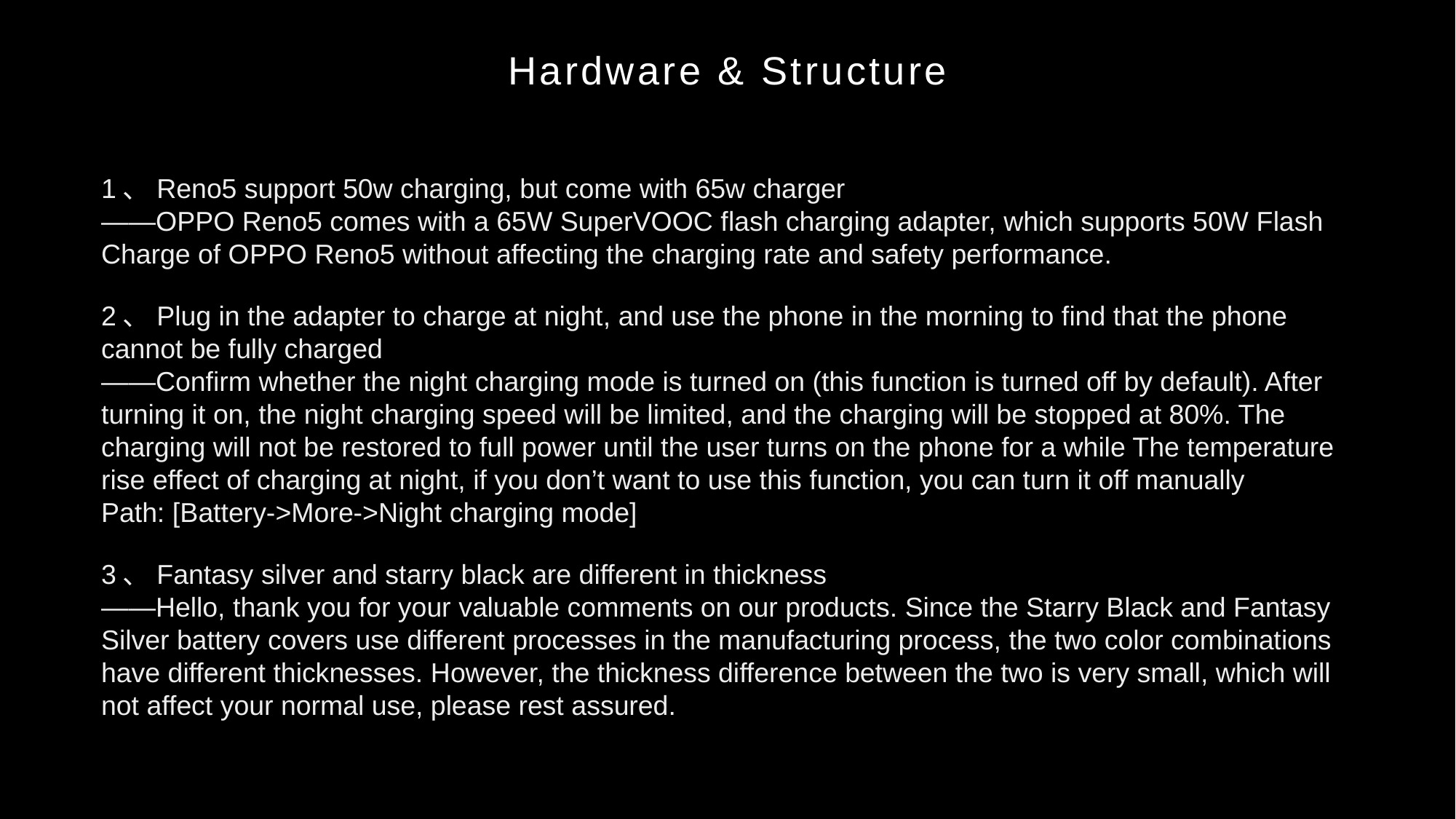

Hardware & Structure
1、Reno5 support 50w charging, but come with 65w charger
——OPPO Reno5 comes with a 65W SuperVOOC flash charging adapter, which supports 50W Flash Charge of OPPO Reno5 without affecting the charging rate and safety performance.

2、Plug in the adapter to charge at night, and use the phone in the morning to find that the phone cannot be fully charged
——Confirm whether the night charging mode is turned on (this function is turned off by default). After turning it on, the night charging speed will be limited, and the charging will be stopped at 80%. The charging will not be restored to full power until the user turns on the phone for a while The temperature rise effect of charging at night, if you don’t want to use this function, you can turn it off manually
Path: [Battery->More->Night charging mode]

3、Fantasy silver and starry black are different in thickness
——Hello, thank you for your valuable comments on our products. Since the Starry Black and Fantasy Silver battery covers use different processes in the manufacturing process, the two color combinations have different thicknesses. However, the thickness difference between the two is very small, which will not affect your normal use, please rest assured.